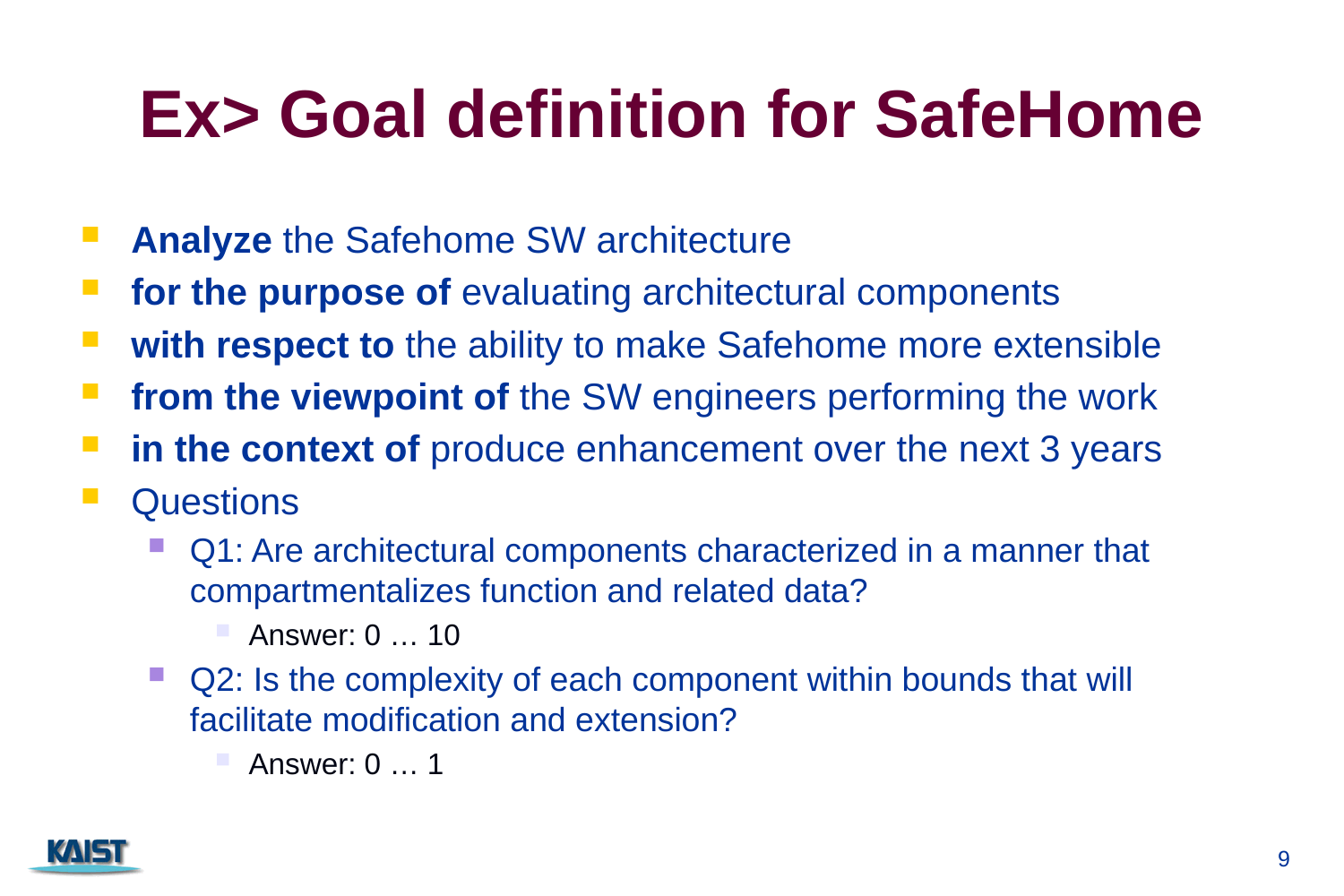

# Ex> Goal definition for SafeHome
Analyze the Safehome SW architecture
for the purpose of evaluating architectural components
with respect to the ability to make Safehome more extensible
from the viewpoint of the SW engineers performing the work
in the context of produce enhancement over the next 3 years
Questions
Q1: Are architectural components characterized in a manner that compartmentalizes function and related data?
Answer: 0 … 10
Q2: Is the complexity of each component within bounds that will facilitate modification and extension?
Answer: 0 … 1
9